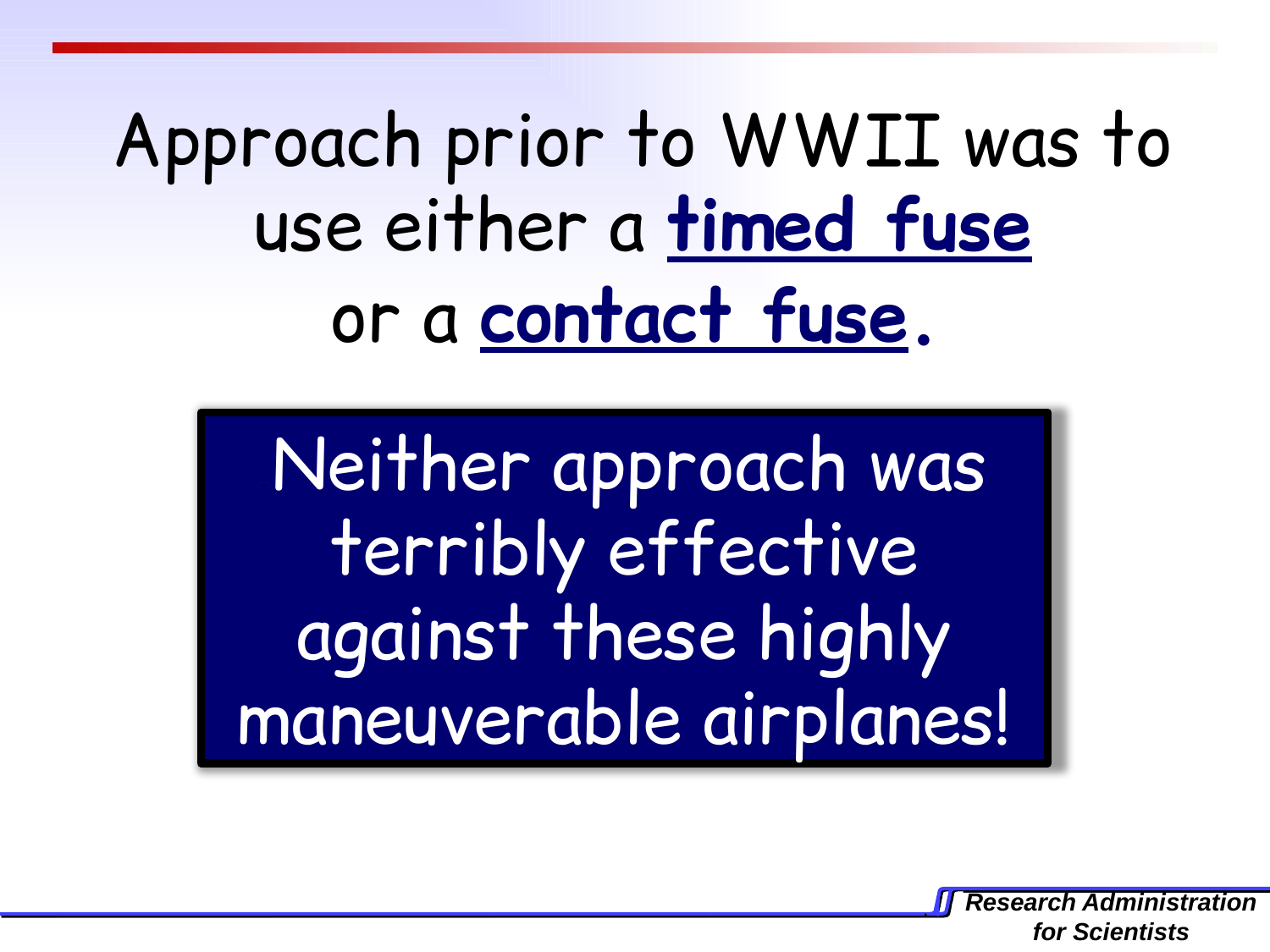

Approach prior to WWII was to
use either a timed fuse
     or a contact fuse.
- Neither approach was terribly effective against these highly maneuverable airplanes!